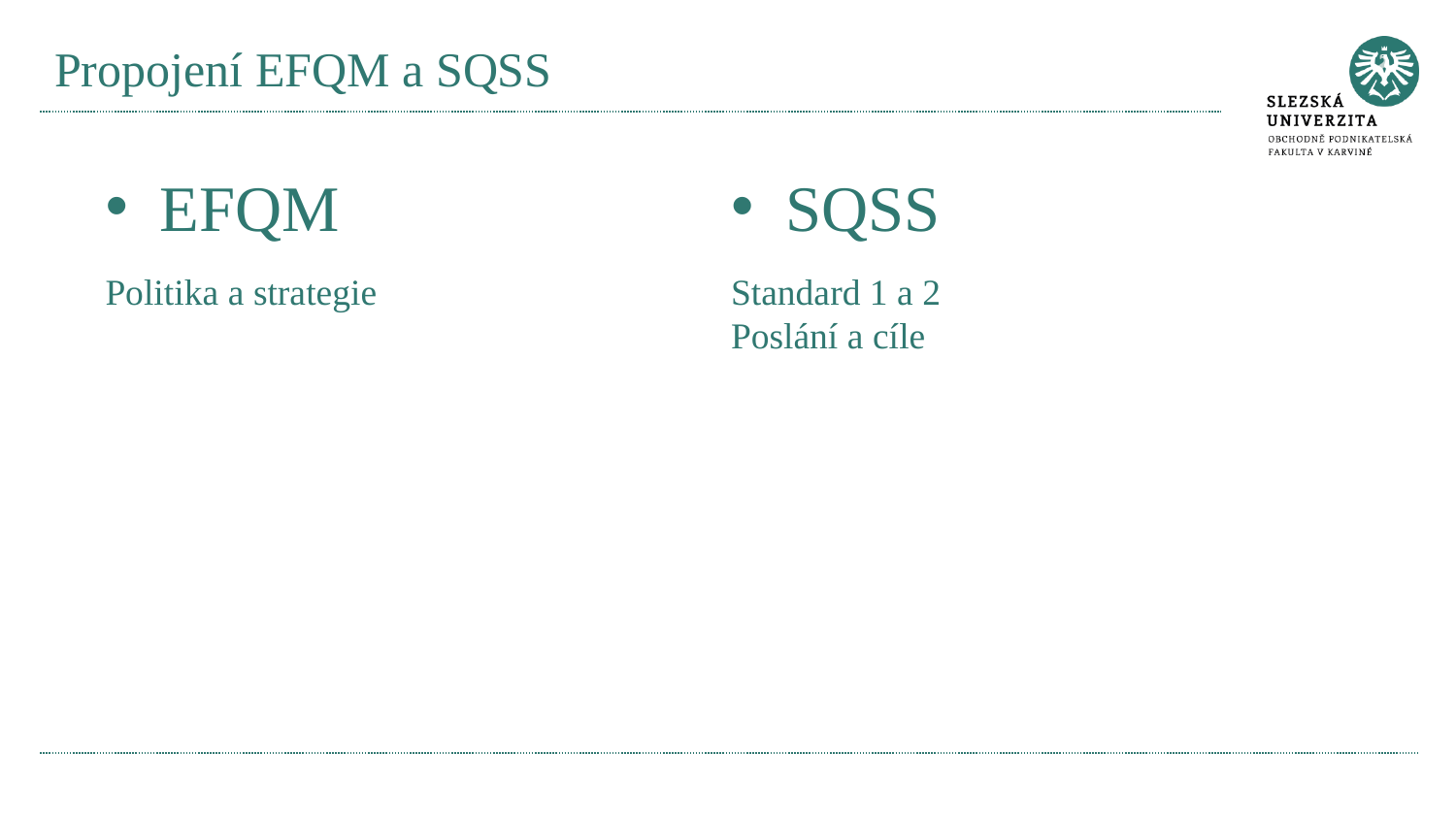

# Propojení EFQM a SQSS
EFQM
SQSS
Politika a strategie
Standard 1 a 2
Poslání a cíle